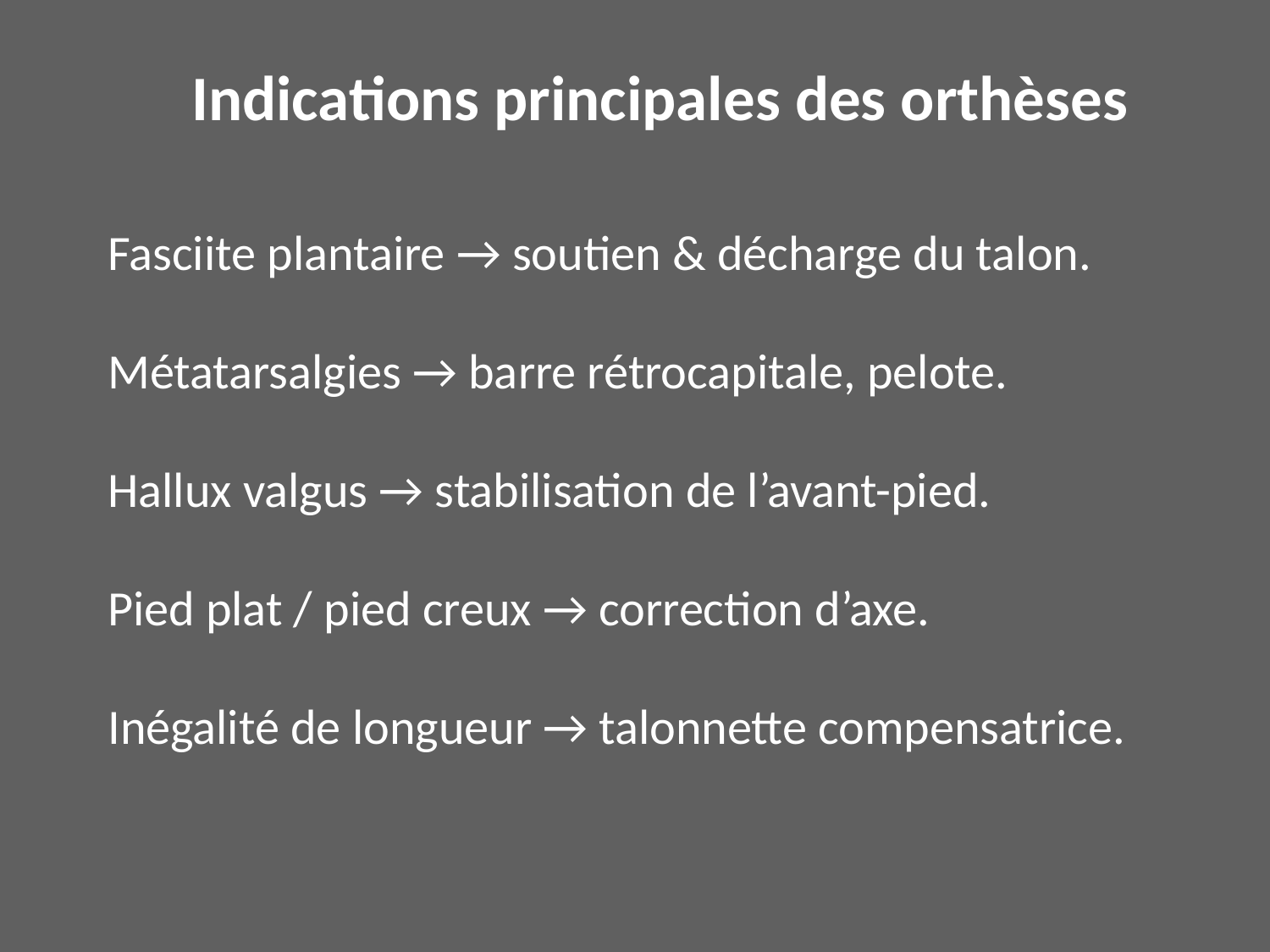

Indications principales des orthèses

Fasciite plantaire → soutien & décharge du talon.

Métatarsalgies → barre rétrocapitale, pelote.

Hallux valgus → stabilisation de l’avant-pied.

Pied plat / pied creux → correction d’axe.

Inégalité de longueur → talonnette compensatrice.